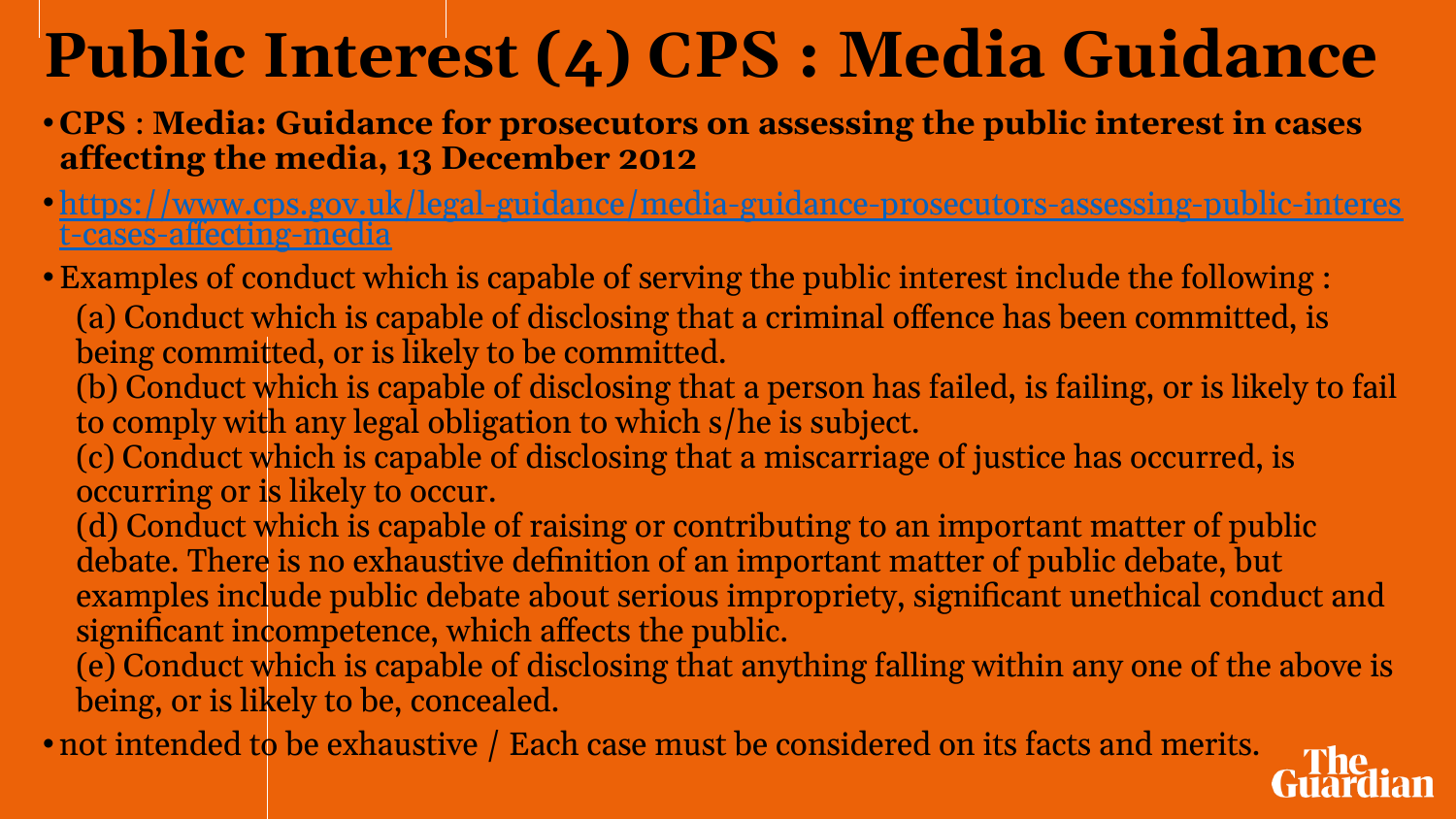

# Public Interest (4) CPS : Media Guidance
CPS : Media: Guidance for prosecutors on assessing the public interest in cases affecting the media, 13 December 2012
https://www.cps.gov.uk/legal-guidance/media-guidance-prosecutors-assessing-public-interest-cases-affecting-media
Examples of conduct which is capable of serving the public interest include the following :
(a) Conduct which is capable of disclosing that a criminal offence has been committed, is being committed, or is likely to be committed.
(b) Conduct which is capable of disclosing that a person has failed, is failing, or is likely to fail to comply with any legal obligation to which s/he is subject.
(c) Conduct which is capable of disclosing that a miscarriage of justice has occurred, is occurring or is likely to occur.
(d) Conduct which is capable of raising or contributing to an important matter of public debate. There is no exhaustive definition of an important matter of public debate, but examples include public debate about serious impropriety, significant unethical conduct and significant incompetence, which affects the public.
(e) Conduct which is capable of disclosing that anything falling within any one of the above is being, or is likely to be, concealed.
not intended to be exhaustive / Each case must be considered on its facts and merits.